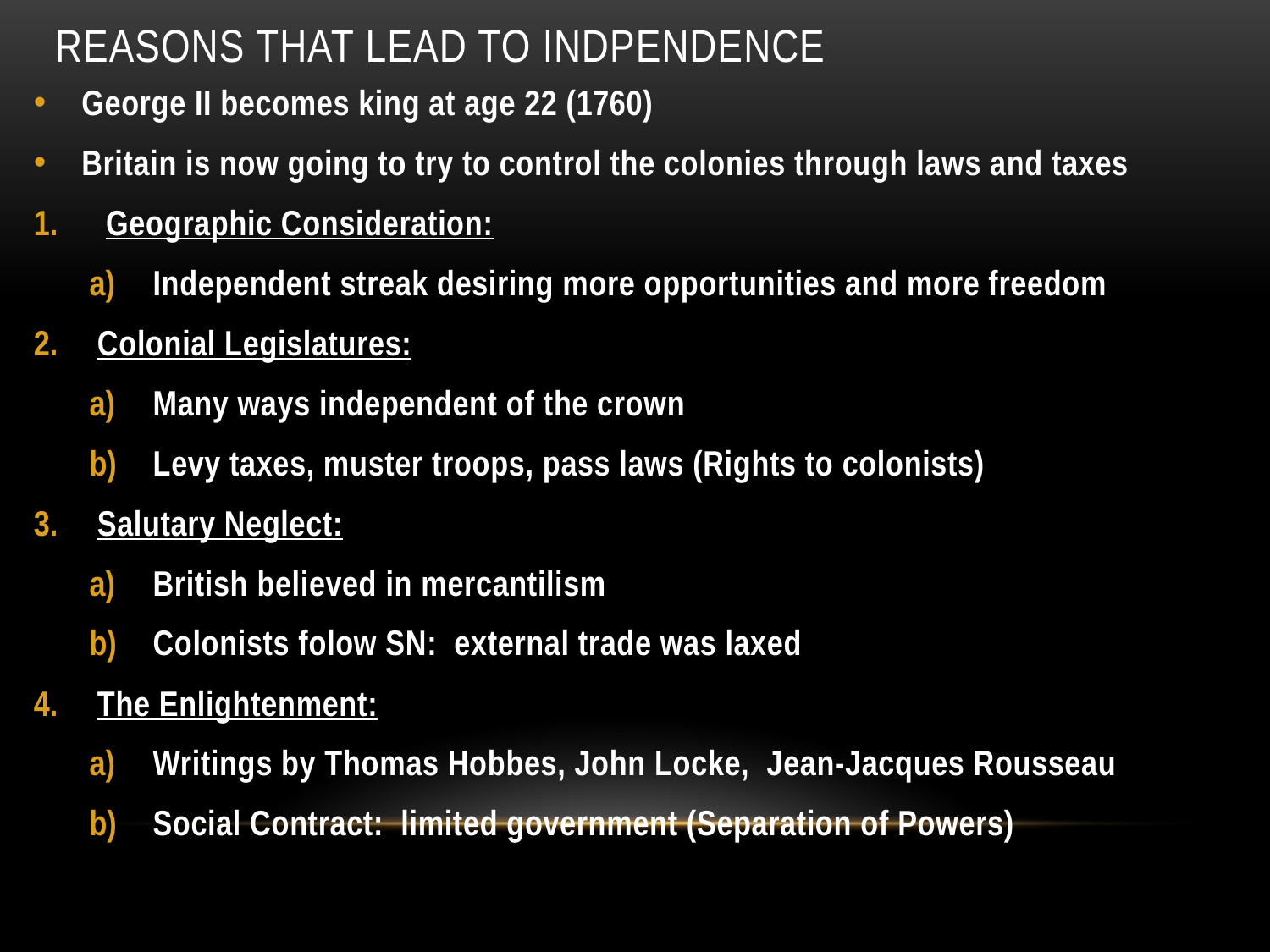

# Reasons that lead to indpendence
George II becomes king at age 22 (1760)
Britain is now going to try to control the colonies through laws and taxes
 Geographic Consideration:
Independent streak desiring more opportunities and more freedom
Colonial Legislatures:
Many ways independent of the crown
Levy taxes, muster troops, pass laws (Rights to colonists)
Salutary Neglect:
British believed in mercantilism
Colonists folow SN:  external trade was laxed
The Enlightenment:
Writings by Thomas Hobbes, John Locke,  Jean-Jacques Rousseau
Social Contract:  limited government (Separation of Powers)